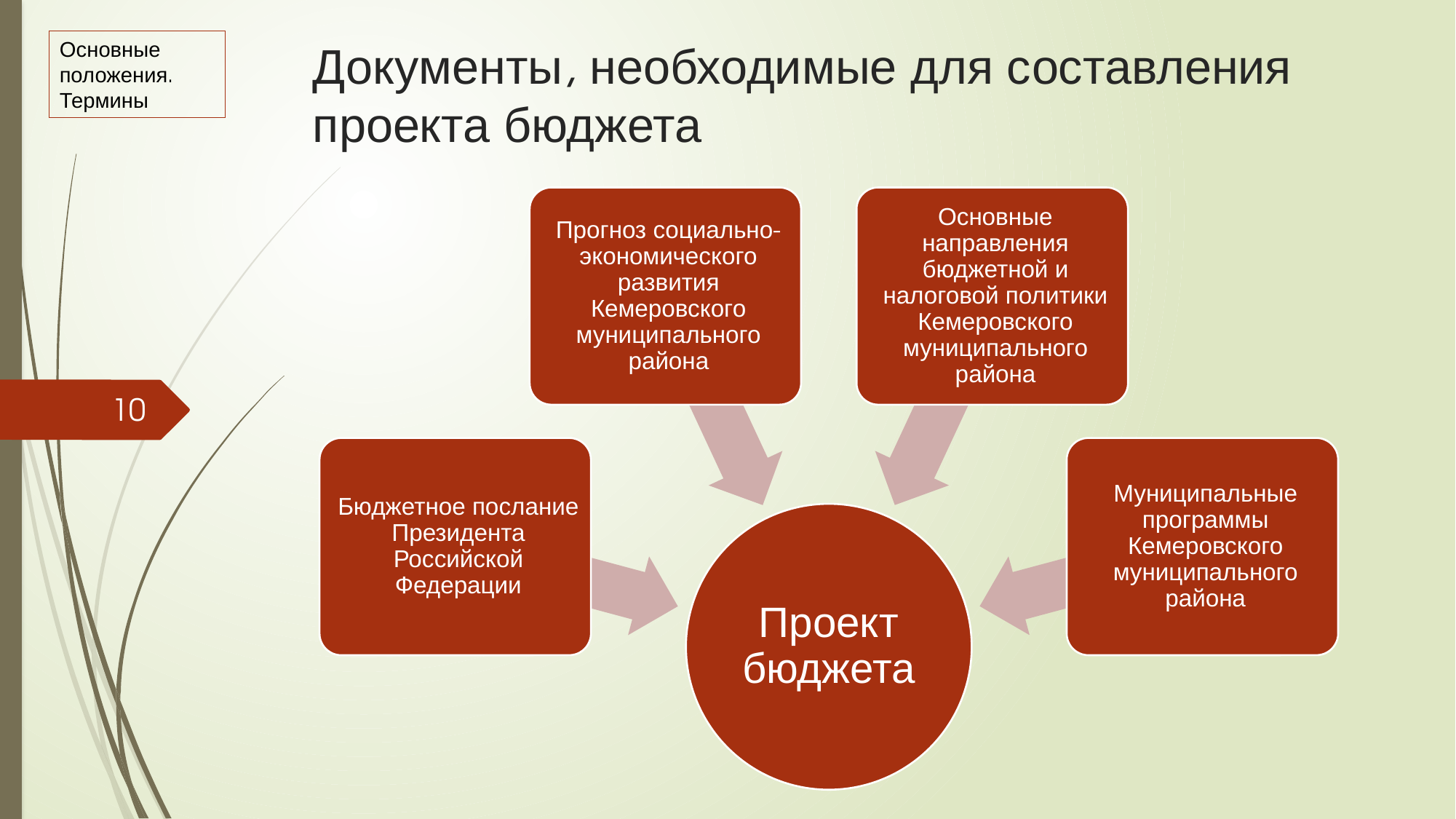

# Документы, необходимые для составления проекта бюджета
Основные положения. Термины
Проект бюджета
Бюджетное послание Президента Российской Федерации
Прогноз социально-экономического развития Кемеровского муниципального района
Основные направления бюджетной и налоговой политики Кемеровского муниципального района
Муниципальные программы Кемеровского муниципального района
10